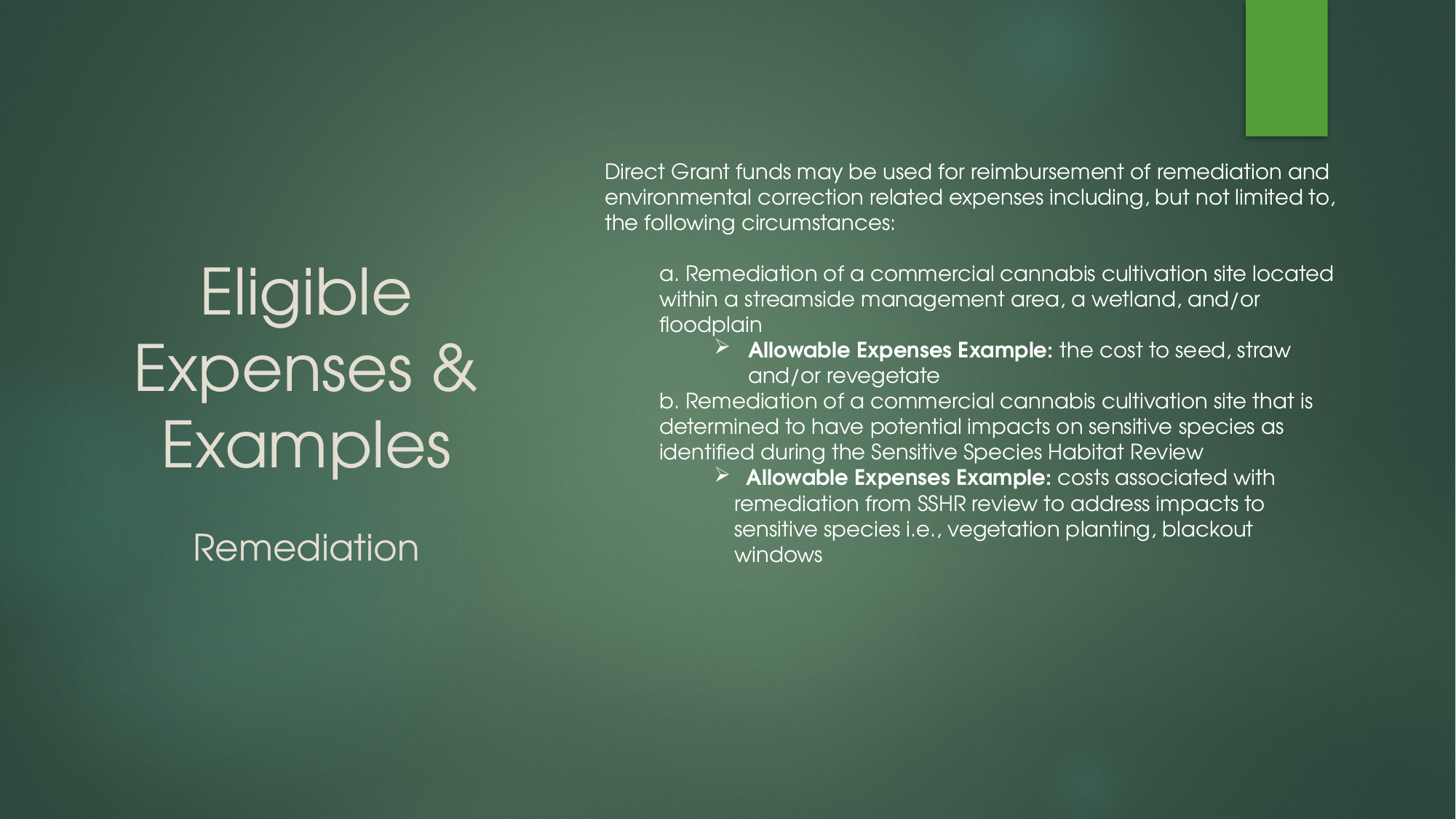

Direct Grant funds may be used for reimbursement of remediation and environmental correction related expenses including, but not limited to, the following circumstances:

a. Remediation of a commercial cannabis cultivation site located within a streamside management area, a wetland, and/or floodplain
Allowable Expenses Example: the cost to seed, straw and/or revegetate
b. Remediation of a commercial cannabis cultivation site that is determined to have potential impacts on sensitive species as identified during the Sensitive Species Habitat Review
  Allowable Expenses Example: costs associated with remediation from SSHR review to address impacts to sensitive species i.e., vegetation planting, blackout windows

# Eligible Expenses & Examples Remediation